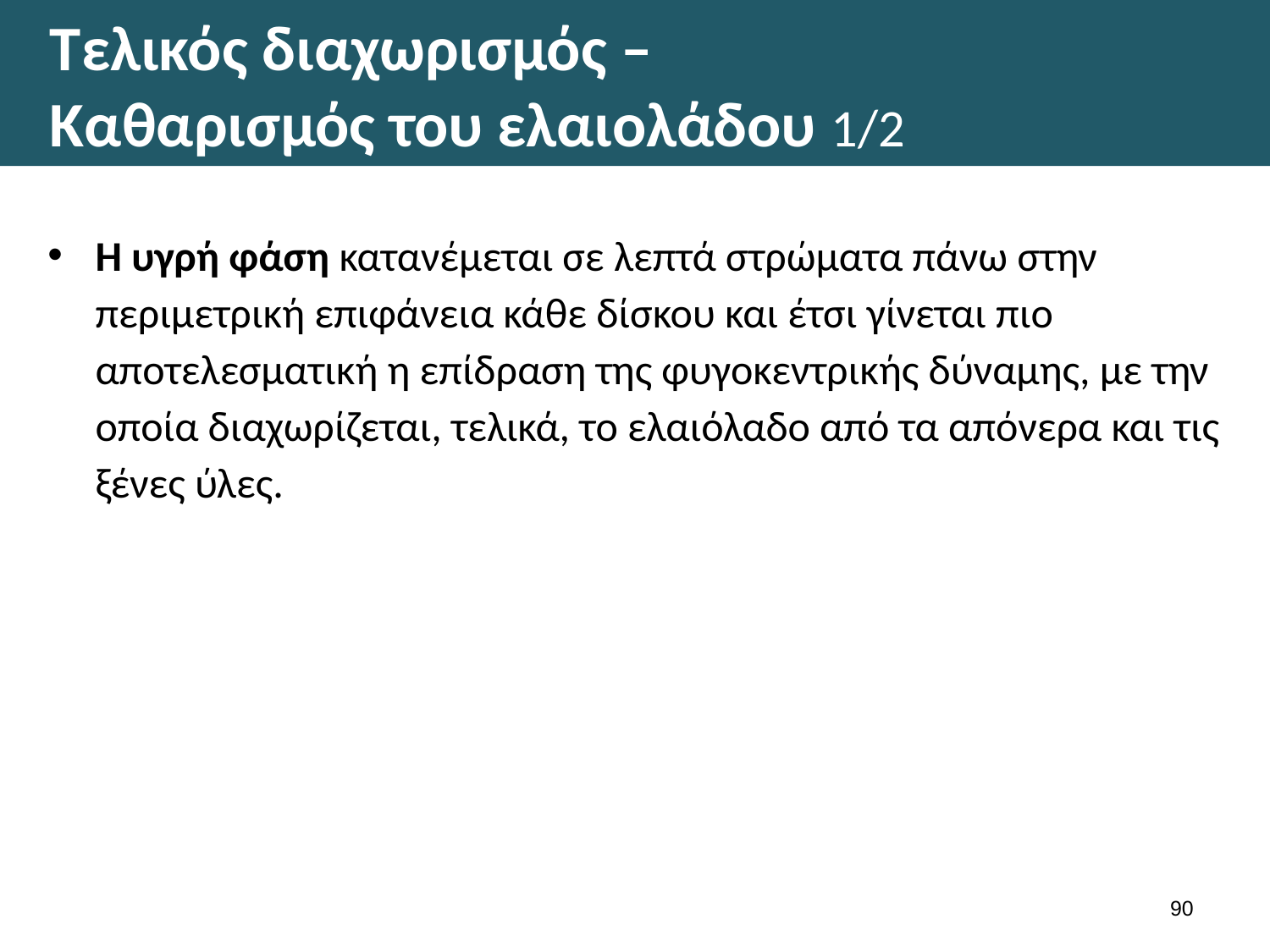

# Τελικός διαχωρισμός – Καθαρισμός του ελαιολάδου 1/2
Η υγρή φάση κατανέμεται σε λεπτά στρώματα πάνω στην περιμετρική επιφάνεια κάθε δίσκου και έτσι γίνεται πιο αποτελεσματική η επίδραση της φυγοκεντρικής δύναμης, με την οποία διαχωρίζεται, τελικά, το ελαιόλαδο από τα απόνερα και τις ξένες ύλες.
90